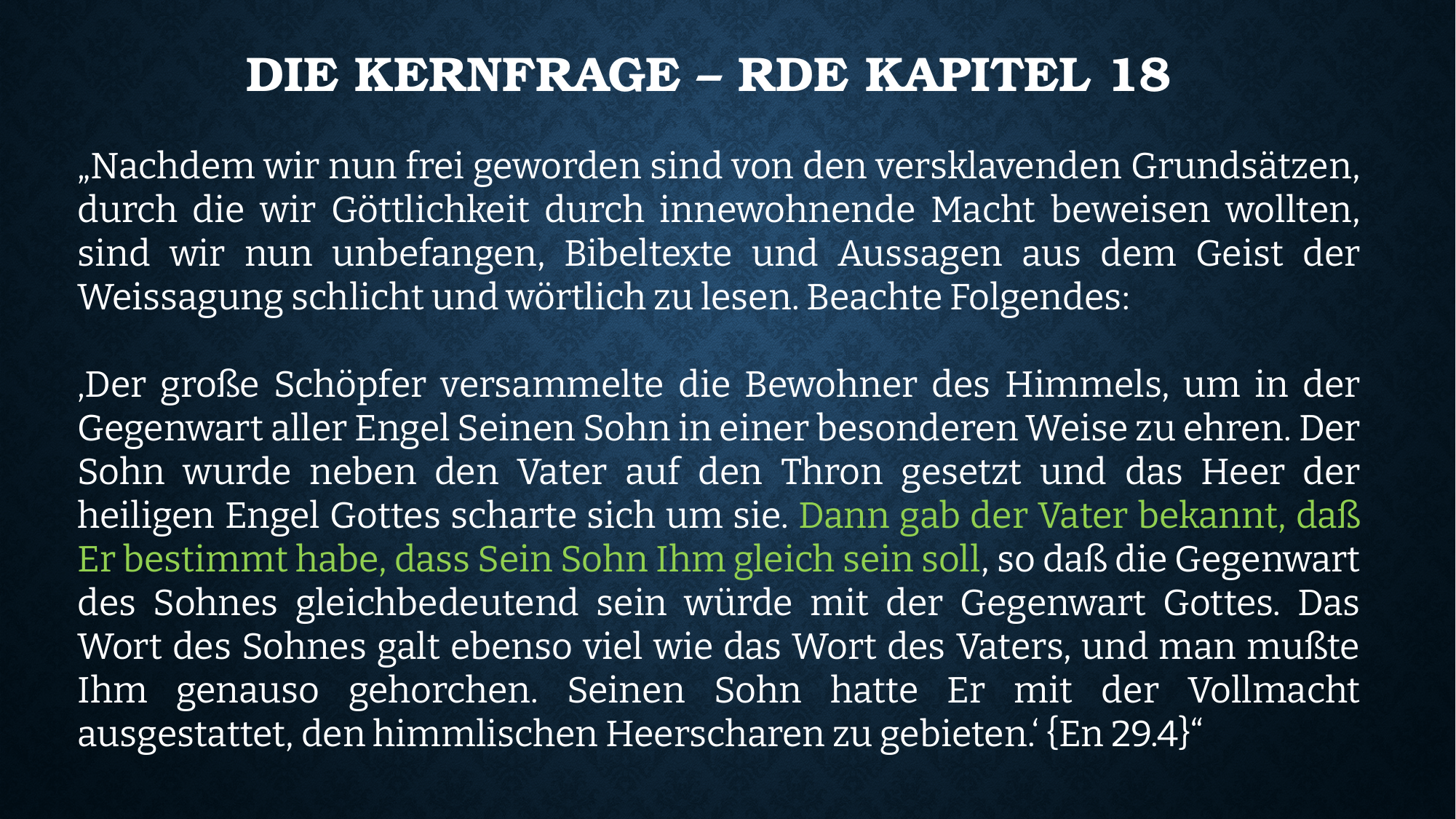

# Die kernfrage – Rde Kapitel 18
„Nachdem wir nun frei geworden sind von den versklavenden Grundsätzen, durch die wir Göttlichkeit durch innewohnende Macht beweisen wollten, sind wir nun unbefangen, Bibeltexte und Aussagen aus dem Geist der Weissagung schlicht und wörtlich zu lesen. Beachte Folgendes:

‚Der große Schöpfer versammelte die Bewohner des Himmels, um in der Gegenwart aller Engel Seinen Sohn in einer besonderen Weise zu ehren. Der Sohn wurde neben den Vater auf den Thron gesetzt und das Heer der heiligen Engel Gottes scharte sich um sie. Dann gab der Vater bekannt, daß Er bestimmt habe, dass Sein Sohn Ihm gleich sein soll, so daß die Gegenwart des Sohnes gleichbedeutend sein würde mit der Gegenwart Gottes. Das Wort des Sohnes galt ebenso viel wie das Wort des Vaters, und man mußte Ihm genauso gehorchen. Seinen Sohn hatte Er mit der Vollmacht ausgestattet, den himmlischen Heerscharen zu gebieten.‘ {En 29.4}“